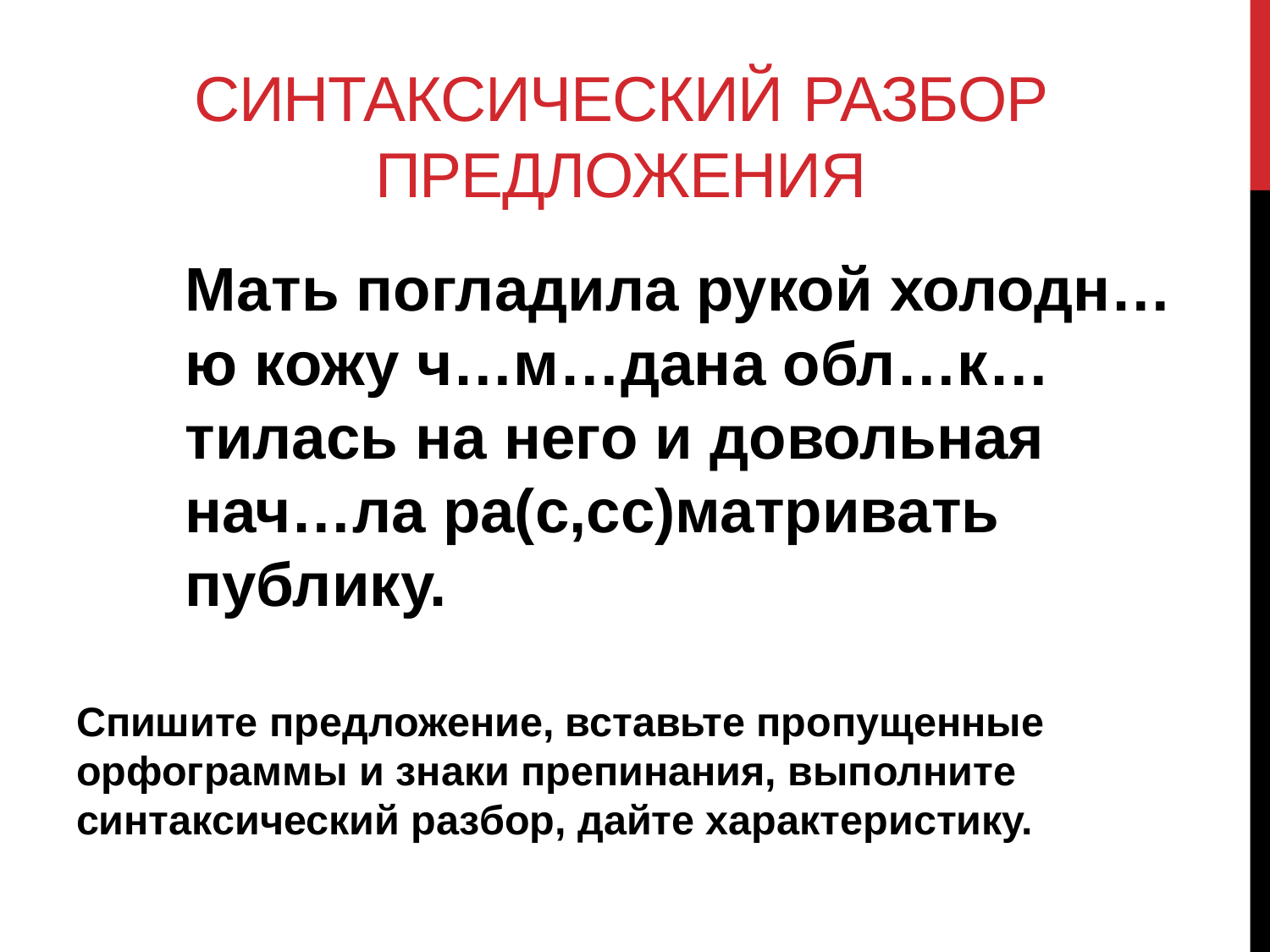

# Синтаксический разбор предложения
Мать погладила рукой холодн…ю кожу ч…м…дана обл…к…тилась на него и довольная нач…ла ра(с,сс)матривать публику.

Спишите предложение, вставьте пропущенные орфограммы и знаки препинания, выполните синтаксический разбор, дайте характеристику.